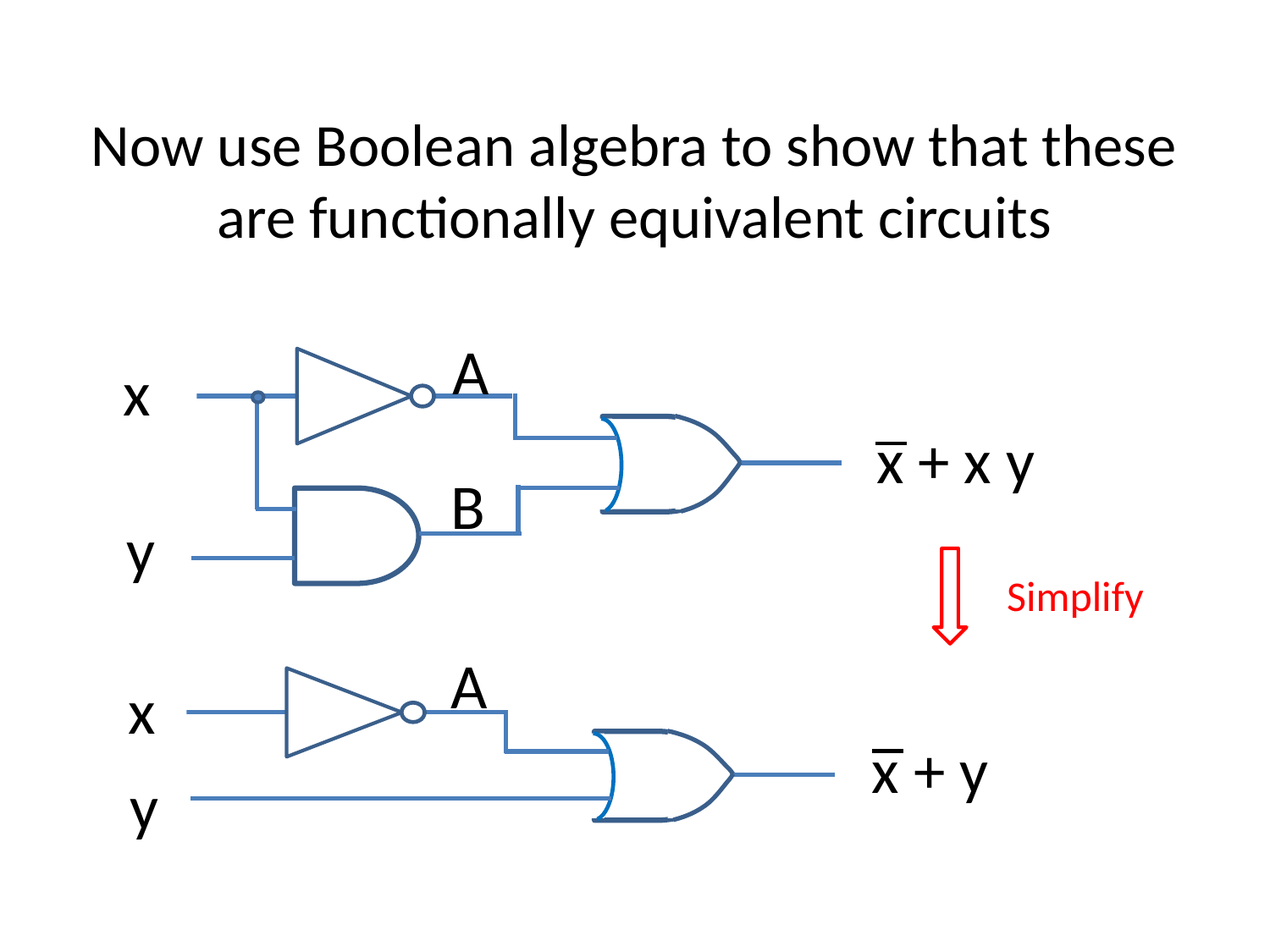

# Now use Boolean algebra to show that these are functionally equivalent circuits
  A
 x + x y

  B
  x1

  x2

  x
  y

  Simplify
  A

  x1
  x2

  x
 x + y
  y